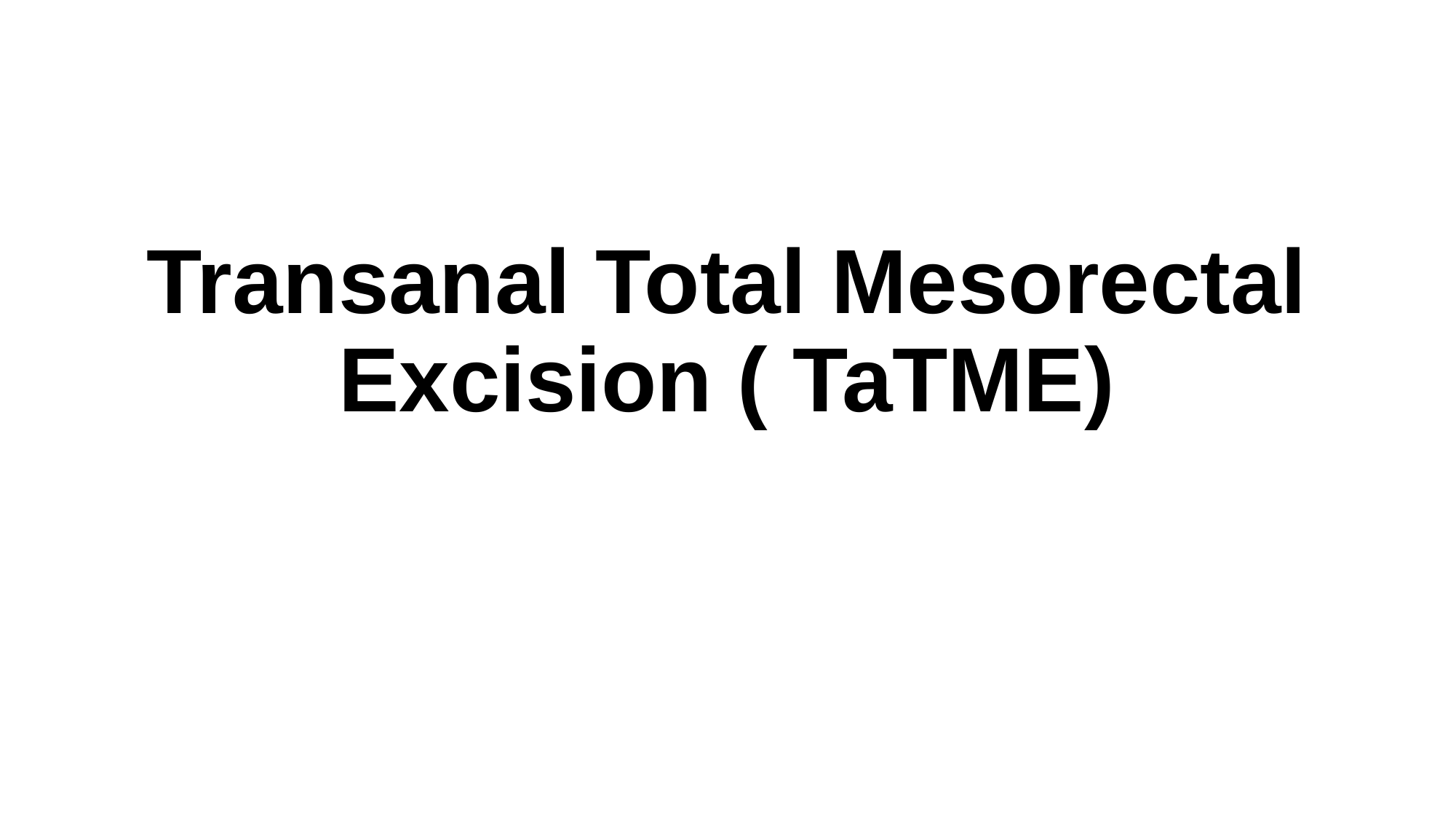

# Transanal Total Mesorectal Excision ( TaTME)